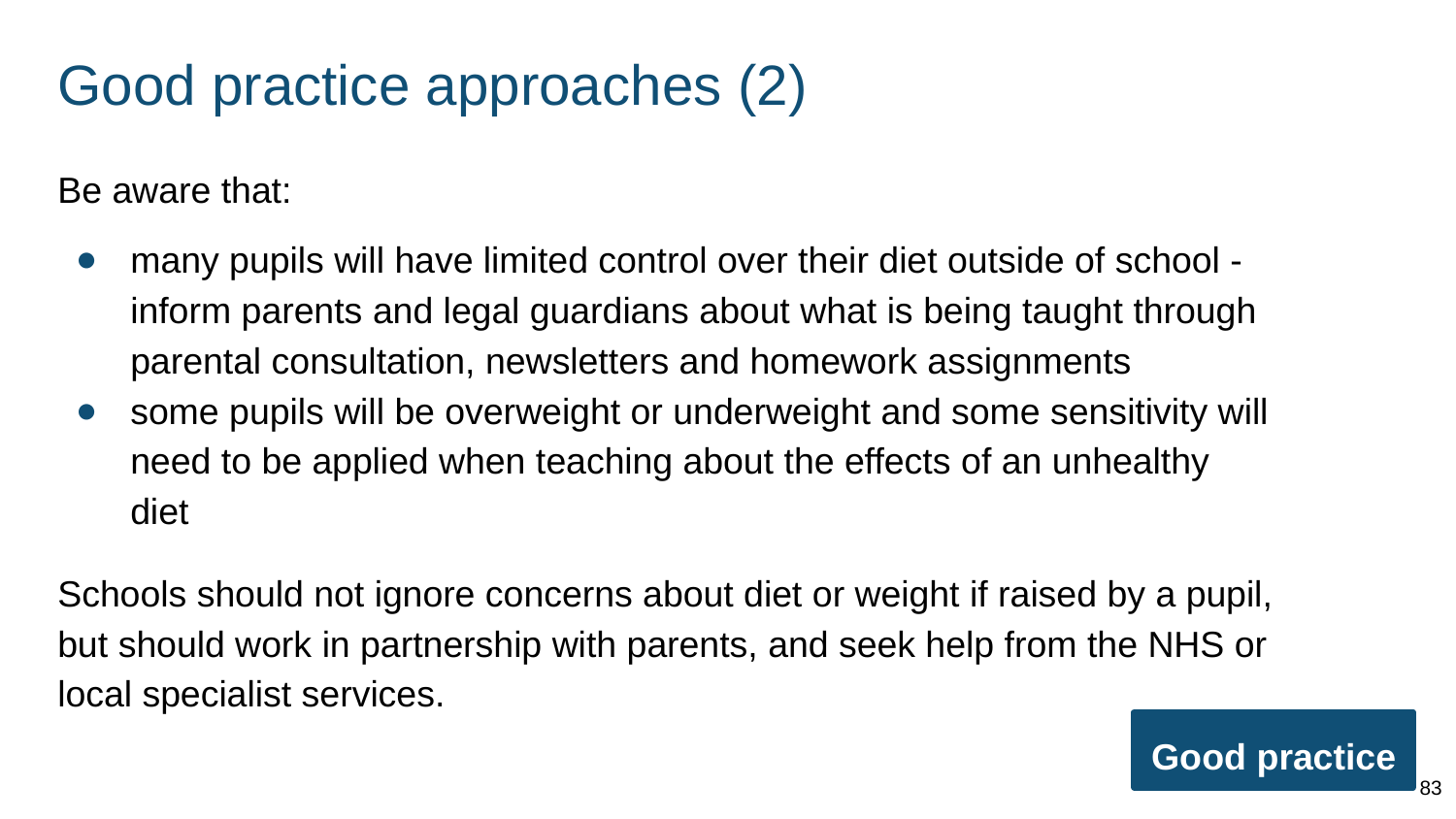

# Good practice approaches (2)

Be aware that:
many pupils will have limited control over their diet outside of school - inform parents and legal guardians about what is being taught through parental consultation, newsletters and homework assignments
some pupils will be overweight or underweight and some sensitivity will need to be applied when teaching about the effects of an unhealthy diet
Schools should not ignore concerns about diet or weight if raised by a pupil, but should work in partnership with parents, and seek help from the NHS or local specialist services.

Good practice
83